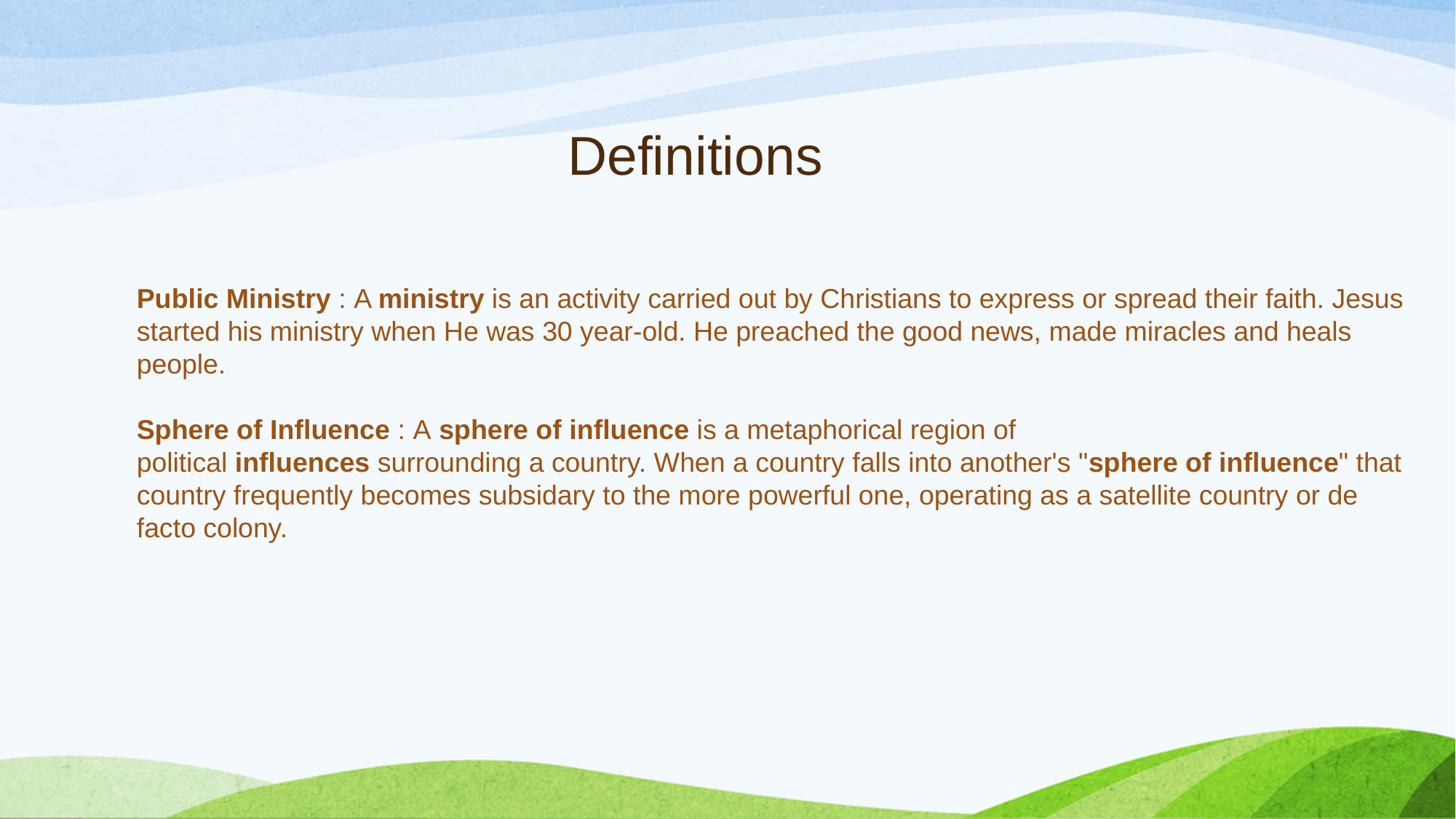

# Definitions

Public Ministry : A ministry is an activity carried out by Christians to express or spread their faith. Jesus started his ministry when He was 30 year-old. He preached the good news, made miracles and heals people.

Sphere of Influence : A sphere of influence is a metaphorical region of political influences surrounding a country. When a country falls into another's "sphere of influence" that country frequently becomes subsidary to the more powerful one, operating as a satellite country or de facto colony.